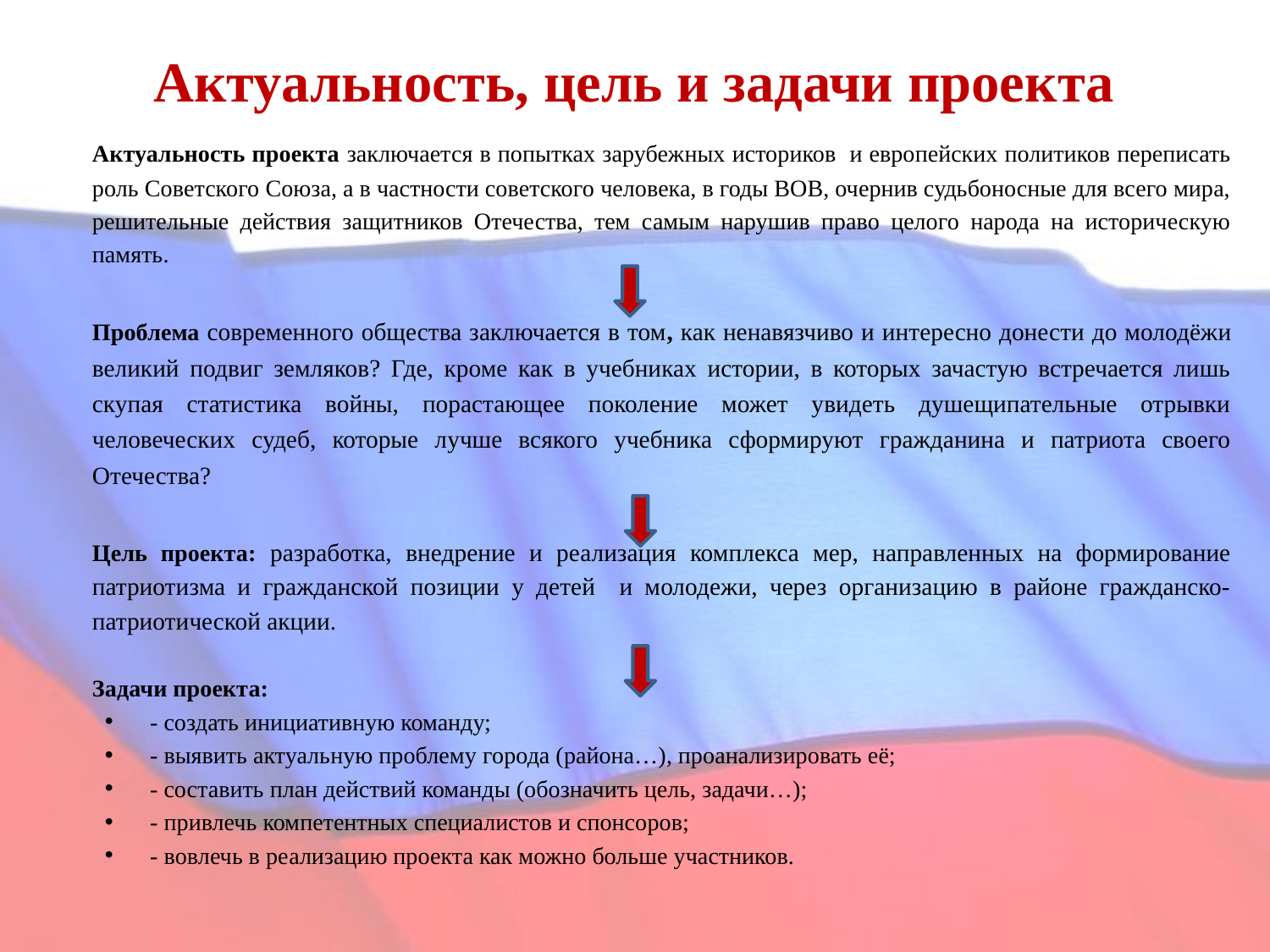

# Актуальность, цель и задачи проекта
	Актуальность проекта заключается в попытках зарубежных историков  и европейских политиков переписать роль Советского Союза, а в частности советского человека, в годы ВОВ, очернив судьбоносные для всего мира, решительные действия защитников Отечества, тем самым нарушив право целого народа на историческую память.

	Проблема современного общества заключается в том, как ненавязчиво и интересно донести до молодёжи великий подвиг земляков? Где, кроме как в учебниках истории, в которых зачастую встречается лишь скупая статистика войны, порастающее поколение может увидеть душещипательные отрывки человеческих судеб, которые лучше всякого учебника сформируют гражданина и патриота своего Отечества?

	Цель проекта: разработка, внедрение и реализация комплекса мер, направленных на формирование патриотизма и гражданской позиции у детей  и молодежи, через организацию в районе гражданско-патриотической акции.

	Задачи проекта:
- создать инициативную команду;
- выявить актуальную проблему города (района…), проанализировать её;
- составить план действий команды (обозначить цель, задачи…);
- привлечь компетентных специалистов и спонсоров;
- вовлечь в реализацию проекта как можно больше участников.